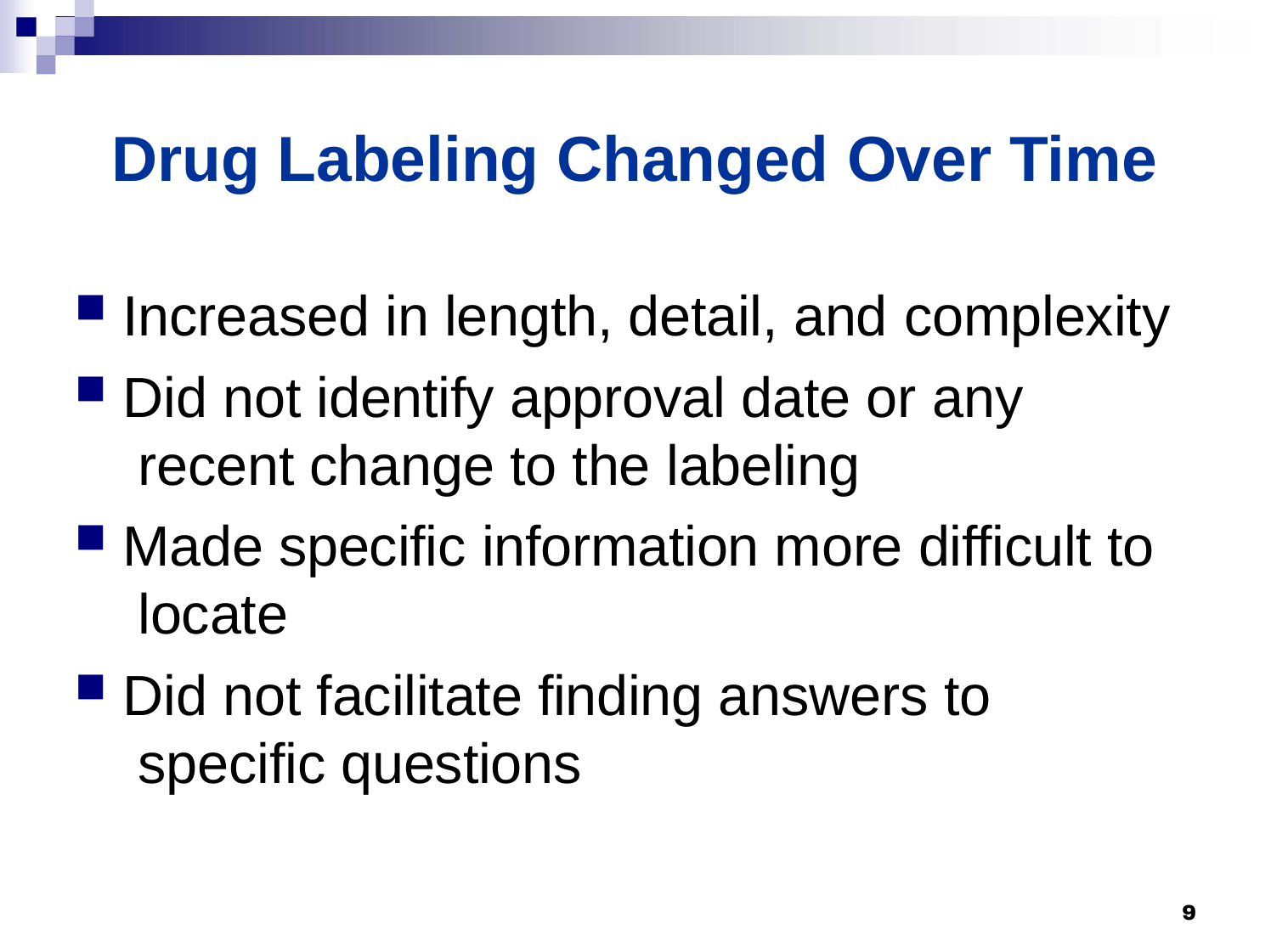

# Drug Labeling Changed Over Time
Increased in length, detail, and complexity
Did not identify approval date or any  recent change to the labeling
Made specific information more difficult to  locate
Did not facilitate finding answers to  specific questions
9